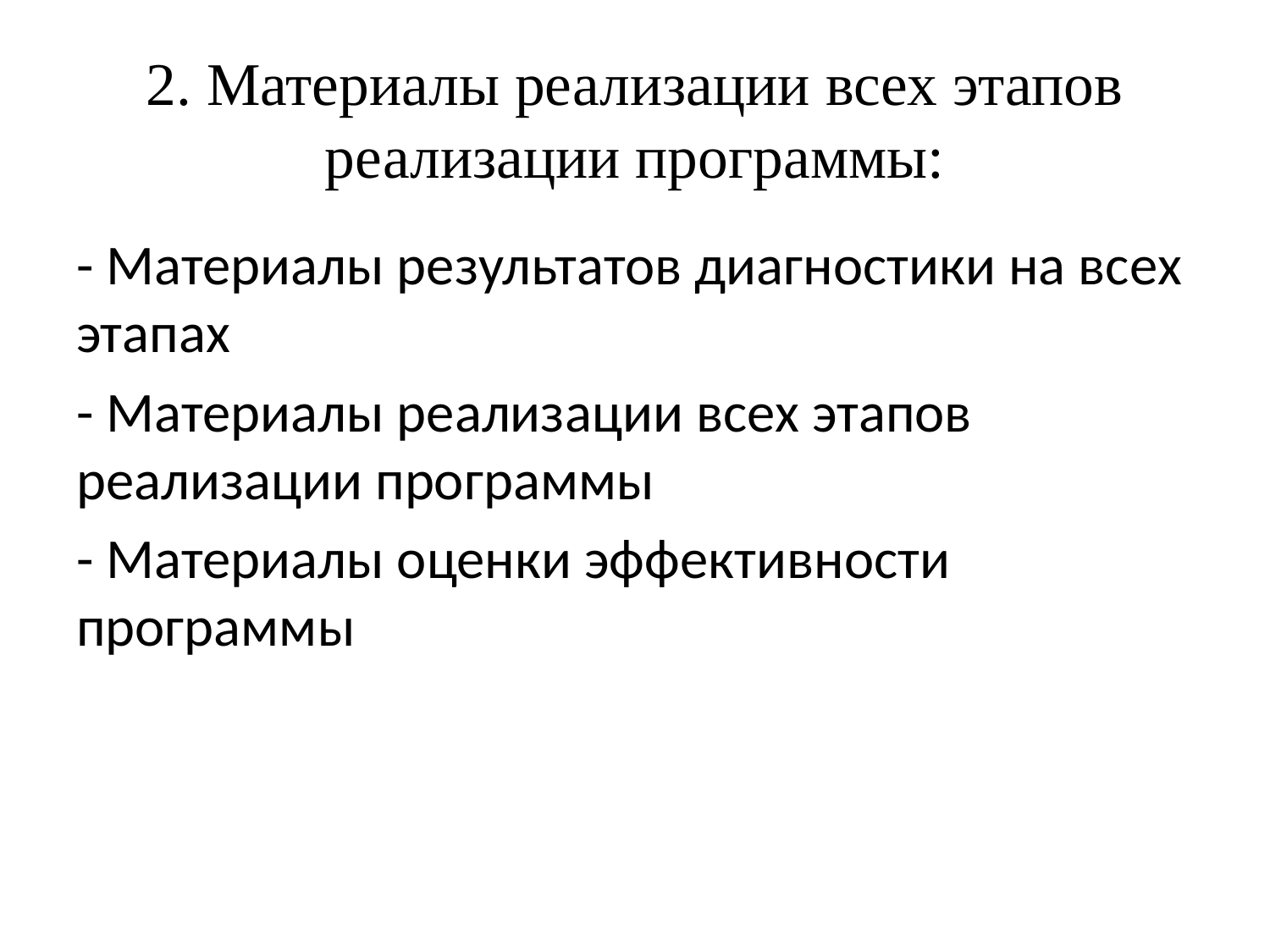

# 2. Материалы реализации всех этапов реализации программы:
- Материалы результатов диагностики на всех этапах
- Материалы реализации всех этапов реализации программы
- Материалы оценки эффективности программы